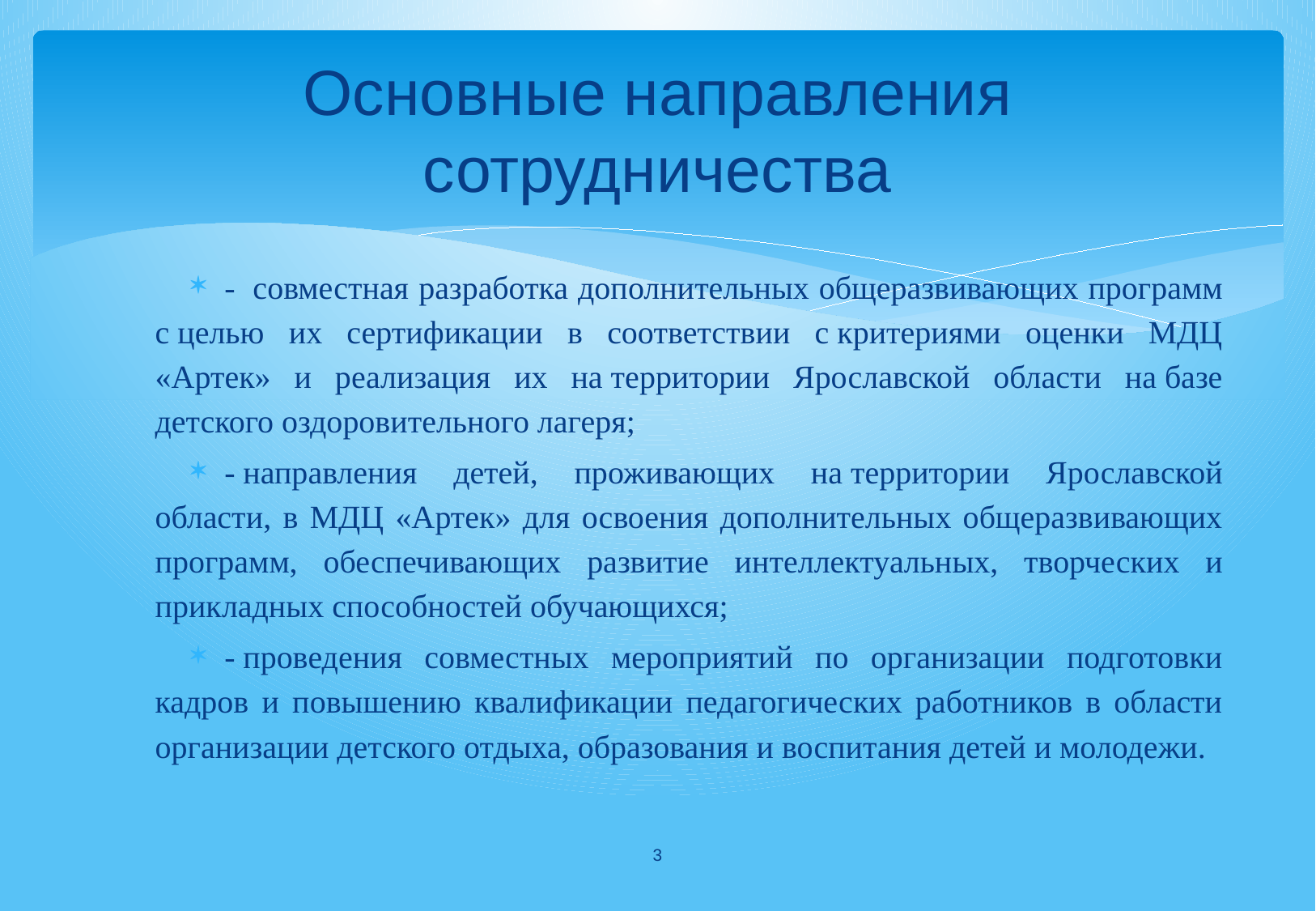

# Основные направления сотрудничества
-  совместная разработка дополнительных общеразвивающих программ с целью их сертификации в соответствии с критериями оценки МДЦ «Артек» и реализация их на территории Ярославской области на базе детского оздоровительного лагеря;
- направления детей, проживающих на территории Ярославской области, в МДЦ «Артек» для освоения дополнительных общеразвивающих программ, обеспечивающих развитие интеллектуальных, творческих и прикладных способностей обучающихся;
- проведения совместных мероприятий по организации подготовки кадров и повышению квалификации педагогических работников в области организации детского отдыха, образования и воспитания детей и молодежи.
3